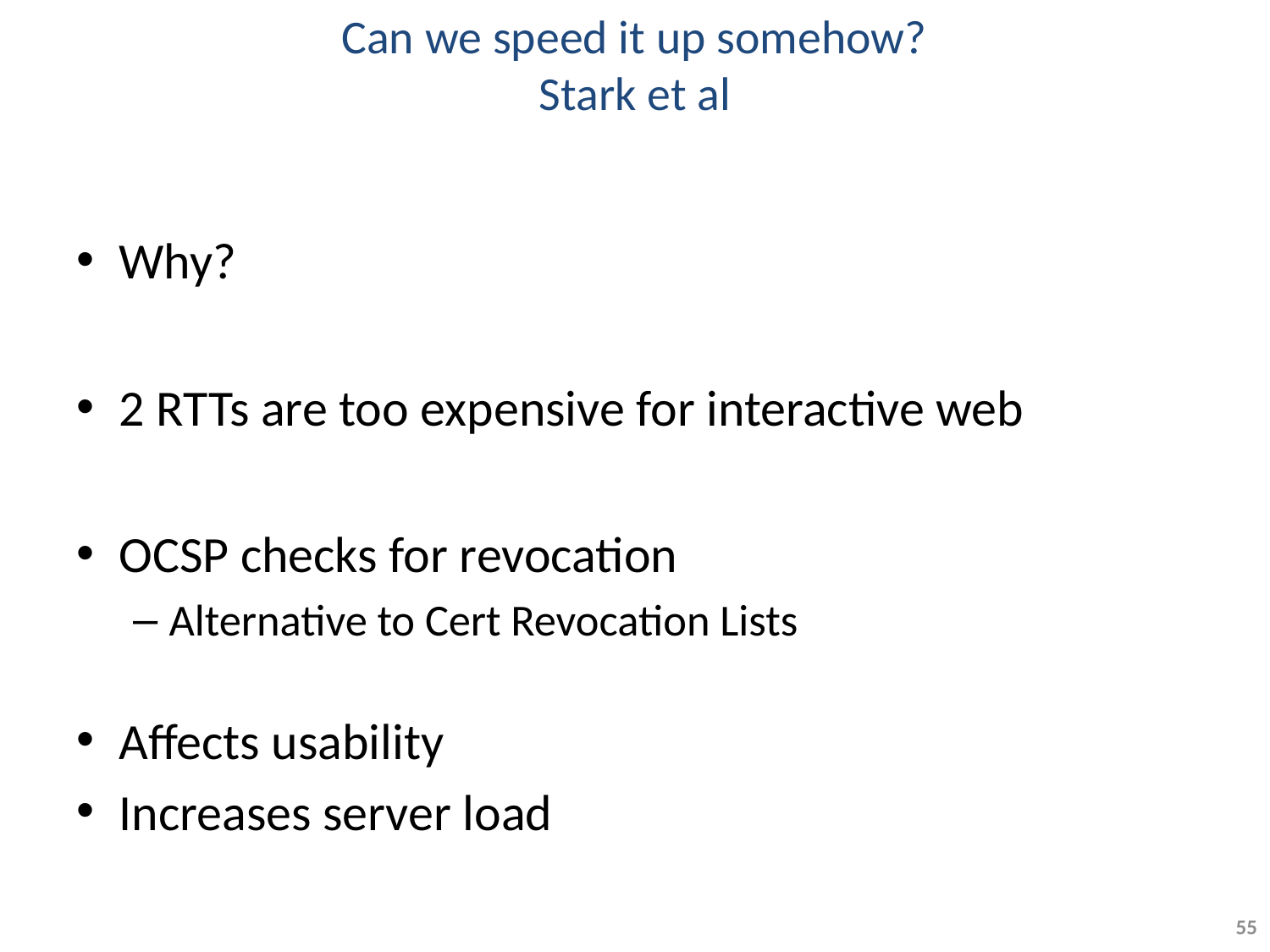

# Can we speed it up somehow? Stark et al
Why?

2 RTTs are too expensive for interactive web

OCSP checks for revocation
Alternative to Cert Revocation Lists
Affects usability
Increases server load

55